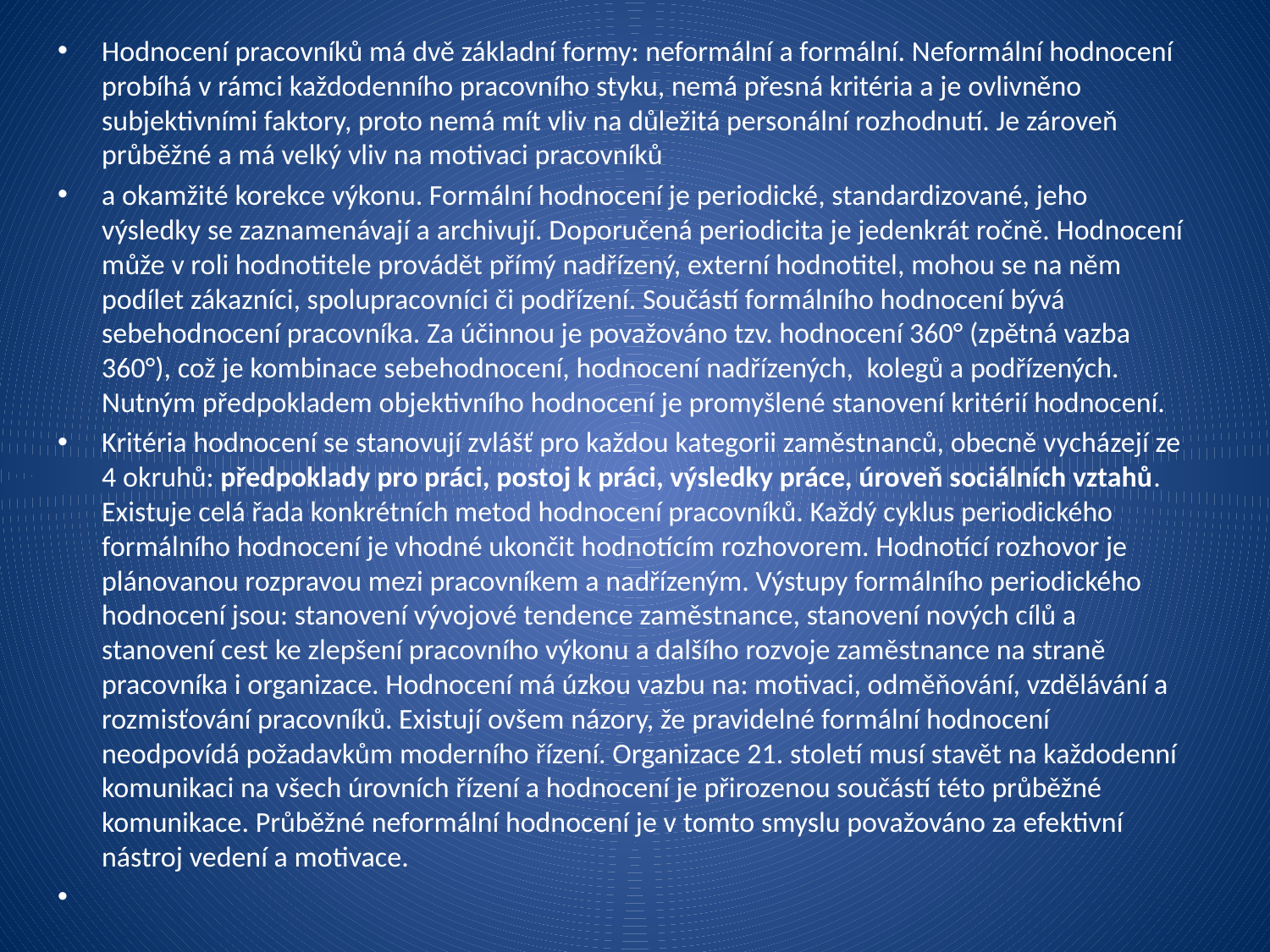

Hodnocení pracovníků má dvě základní formy: neformální a formální. Neformální hodnocení probíhá v rámci každodenního pracovního styku, nemá přesná kritéria a je ovlivněno subjektivními faktory, proto nemá mít vliv na důležitá personální rozhodnutí. Je zároveň průběžné a má velký vliv na motivaci pracovníků
a okamžité korekce výkonu. Formální hodnocení je periodické, standardizované, jeho výsledky se zaznamenávají a archivují. Doporučená periodicita je jedenkrát ročně. Hodnocení může v roli hodnotitele provádět přímý nadřízený, externí hodnotitel, mohou se na něm podílet zákazníci, spolupracovníci či podřízení. Součástí formálního hodnocení bývá sebehodnocení pracovníka. Za účinnou je považováno tzv. hodnocení 360° (zpětná vazba 360°), což je kombinace sebehodnocení, hodnocení nadřízených,  kolegů a podřízených. Nutným předpokladem objektivního hodnocení je promyšlené stanovení kritérií hodnocení.
Kritéria hodnocení se stanovují zvlášť pro každou kategorii zaměstnanců, obecně vycházejí ze 4 okruhů: předpoklady pro práci, postoj k práci, výsledky práce, úroveň sociálních vztahů. Existuje celá řada konkrétních metod hodnocení pracovníků. Každý cyklus periodického formálního hodnocení je vhodné ukončit hodnotícím rozhovorem. Hodnotící rozhovor je plánovanou rozpravou mezi pracovníkem a nadřízeným. Výstupy formálního periodického hodnocení jsou: stanovení vývojové tendence zaměstnance, stanovení nových cílů a stanovení cest ke zlepšení pracovního výkonu a dalšího rozvoje zaměstnance na straně pracovníka i organizace. Hodnocení má úzkou vazbu na: motivaci, odměňování, vzdělávání a rozmisťování pracovníků. Existují ovšem názory, že pravidelné formální hodnocení neodpovídá požadavkům moderního řízení. Organizace 21. století musí stavět na každodenní komunikaci na všech úrovních řízení a hodnocení je přirozenou součástí této průběžné komunikace. Průběžné neformální hodnocení je v tomto smyslu považováno za efektivní nástroj vedení a motivace.